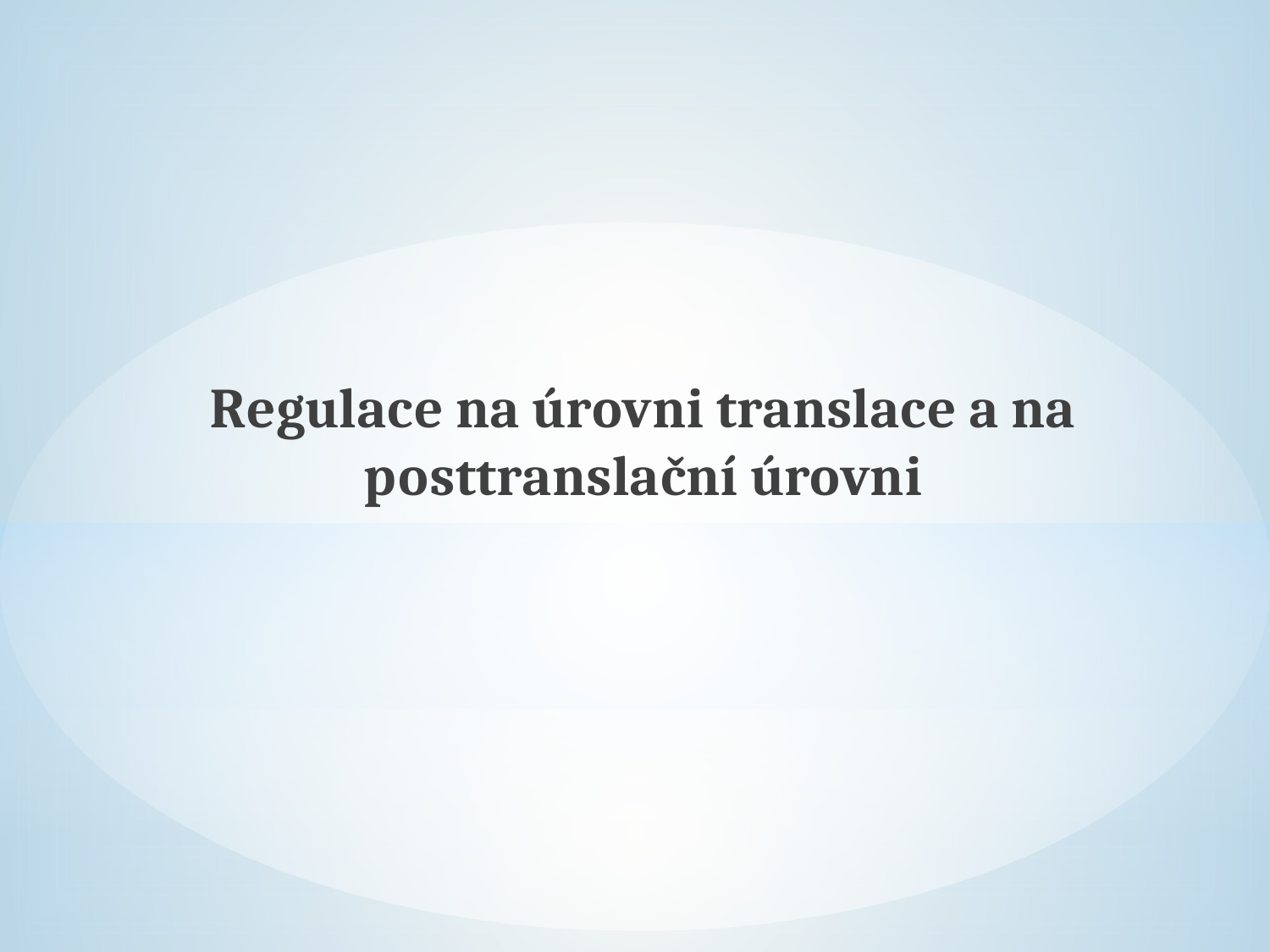

Regulace na úrovni translace a na posttranslační úrovni